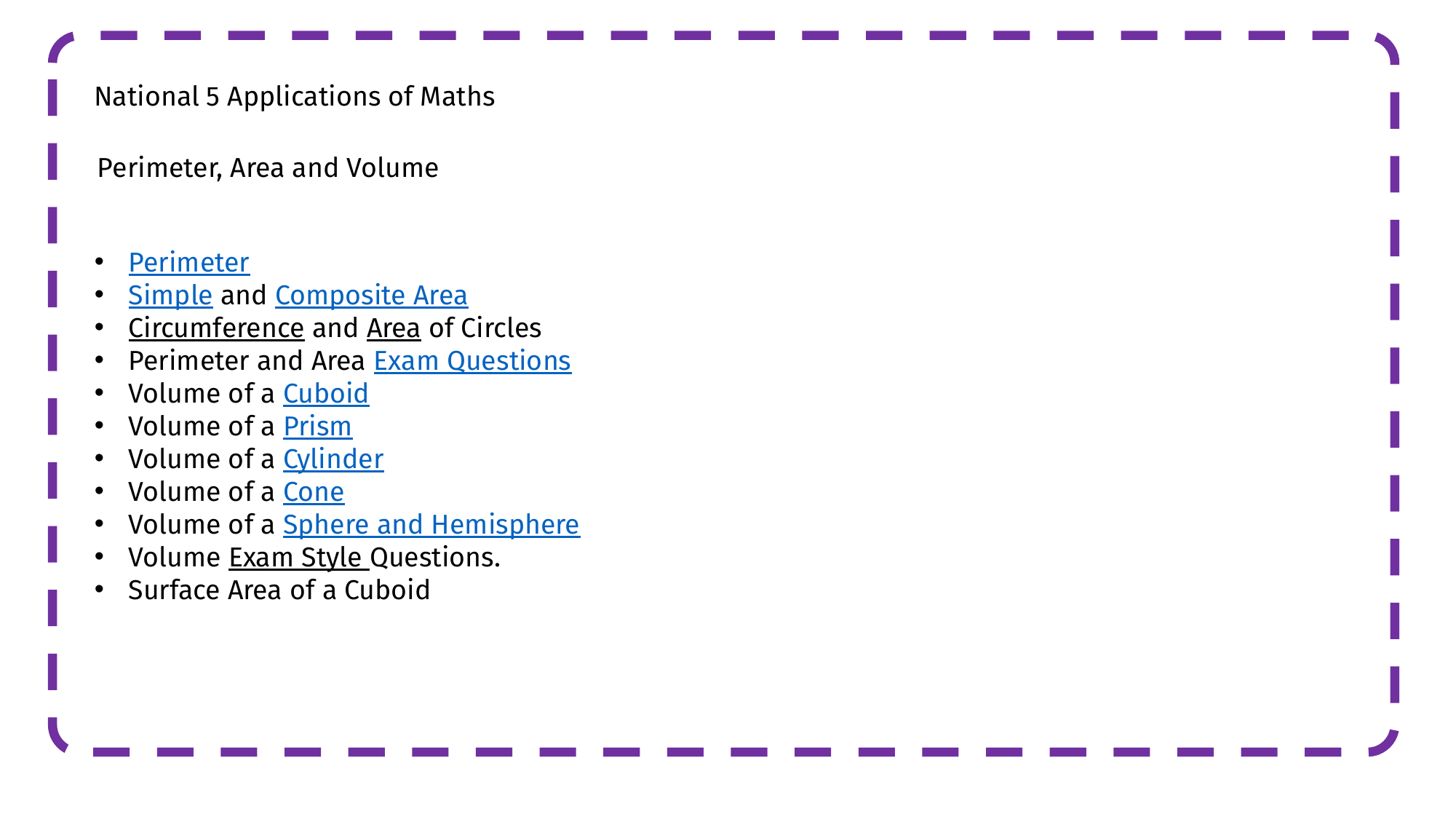

National 5 Applications of Maths
Perimeter, Area and Volume
Perimeter
Simple and Composite Area
Circumference and Area of Circles
Perimeter and Area Exam Questions
Volume of a Cuboid
Volume of a Prism
Volume of a Cylinder
Volume of a Cone
Volume of a Sphere and Hemisphere
Volume Exam Style Questions.
Surface Area of a Cuboid